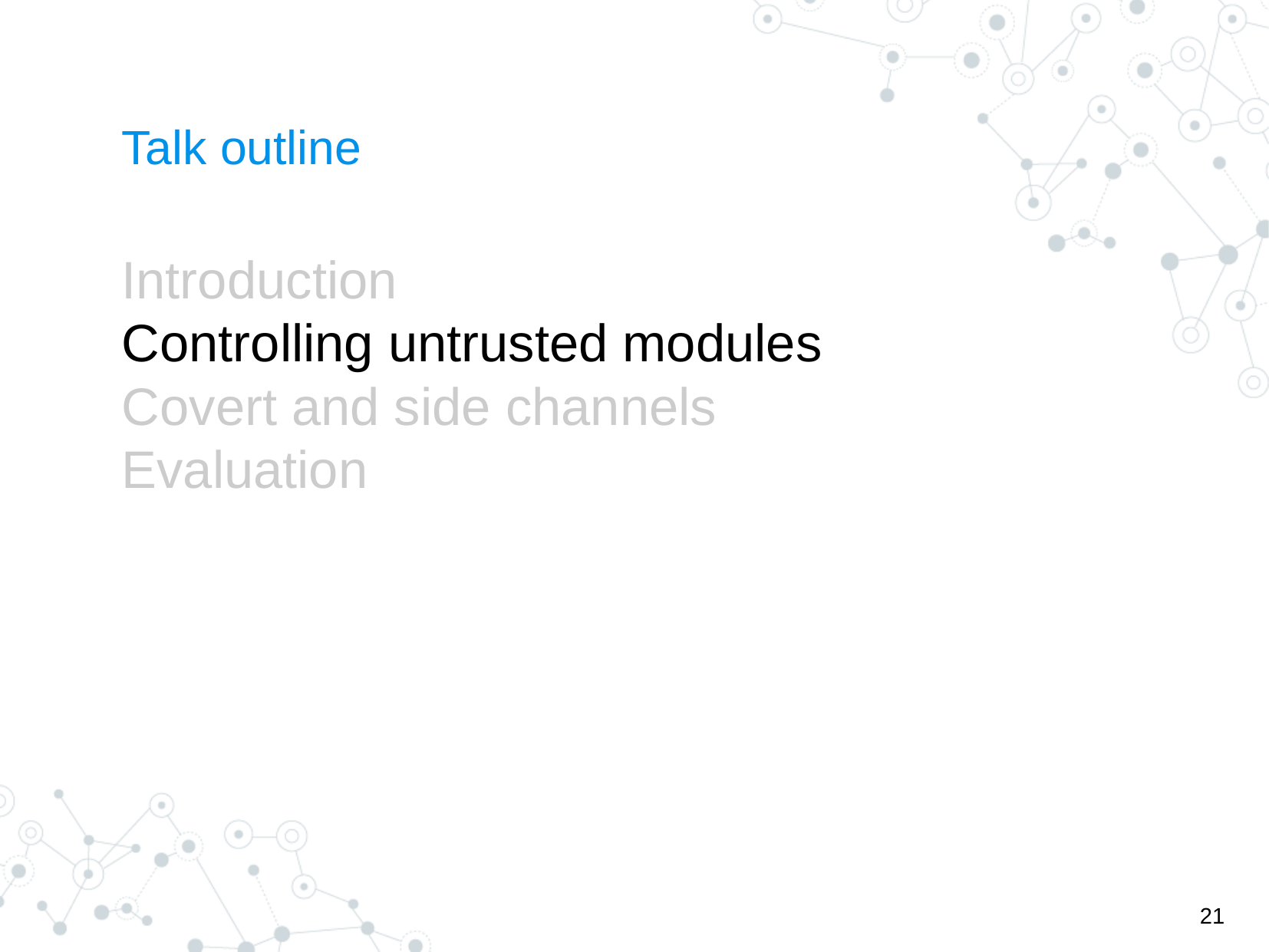

# Talk outline
Introduction
Controlling untrusted modules
Covert and side channels
Evaluation
21